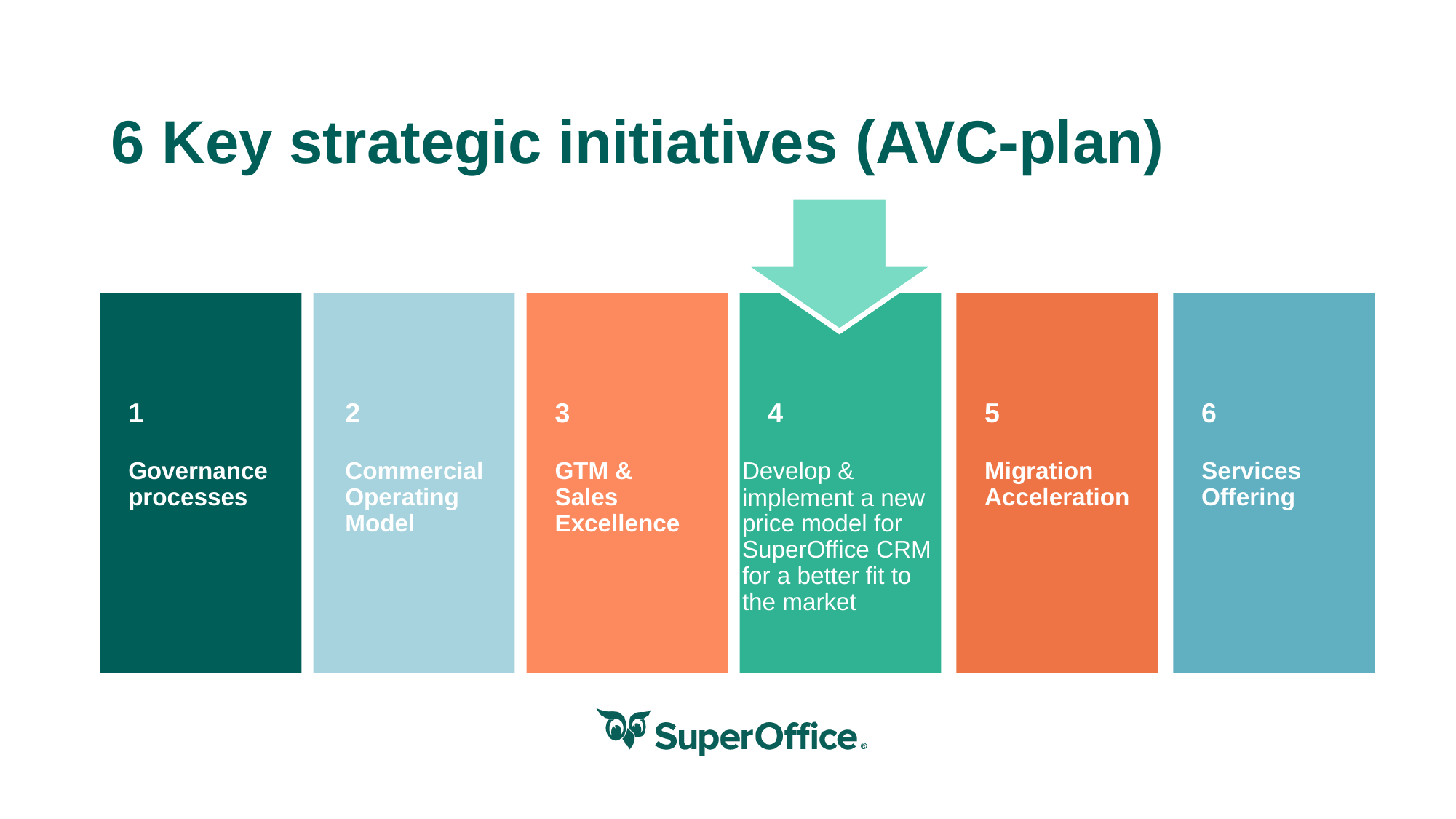

# 6 Key strategic initiatives (AVC-plan)

5
6
4
1
2
3
Migration Acceleration

Services Offering

Develop & implement a new price model for SuperOffice CRM for a better fit to the market
Governance processes

Commercial Operating Model

GTM & Sales Excellence